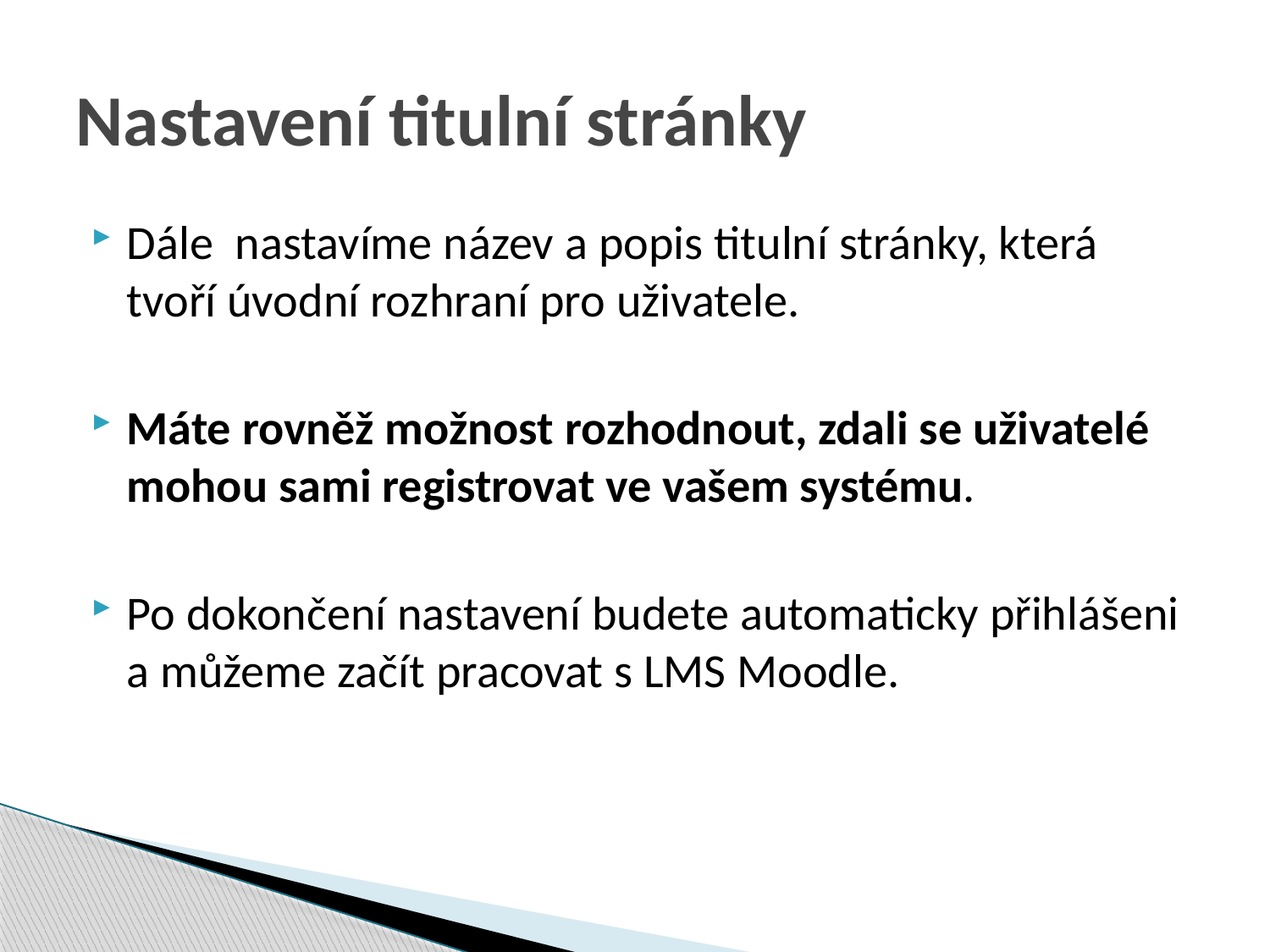

# Nastavení titulní stránky
Dále  nastavíme název a popis titulní stránky, která tvoří úvodní rozhraní pro uživatele.

Máte rovněž možnost rozhodnout, zdali se uživatelé mohou sami registrovat ve vašem systému.

Po dokončení nastavení budete automaticky přihlášeni a můžeme začít pracovat s LMS Moodle.